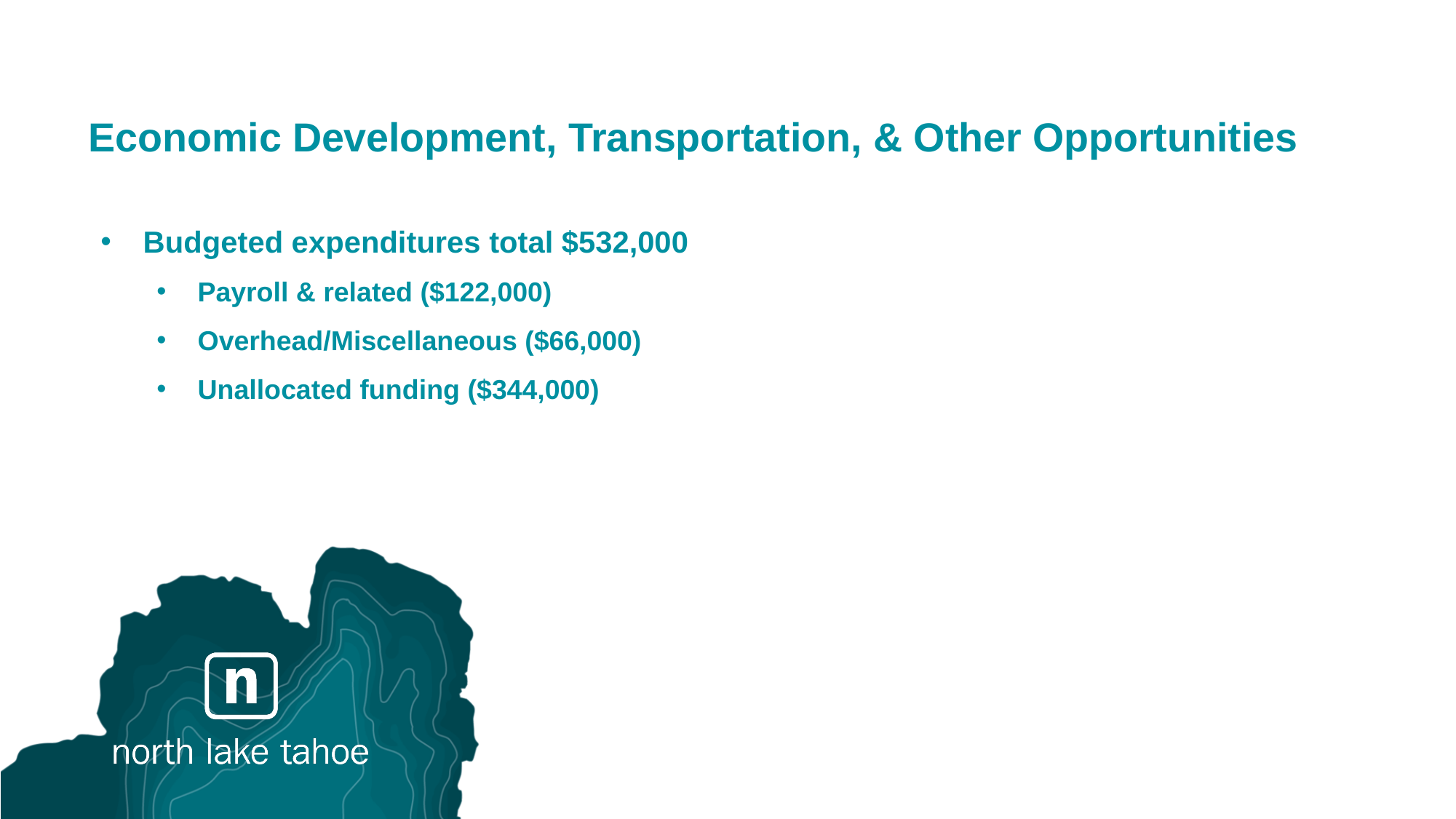

# Economic Development, Transportation, & Other Opportunities
Budgeted expenditures total $532,000
Payroll & related ($122,000)
Overhead/Miscellaneous ($66,000)
Unallocated funding ($344,000)